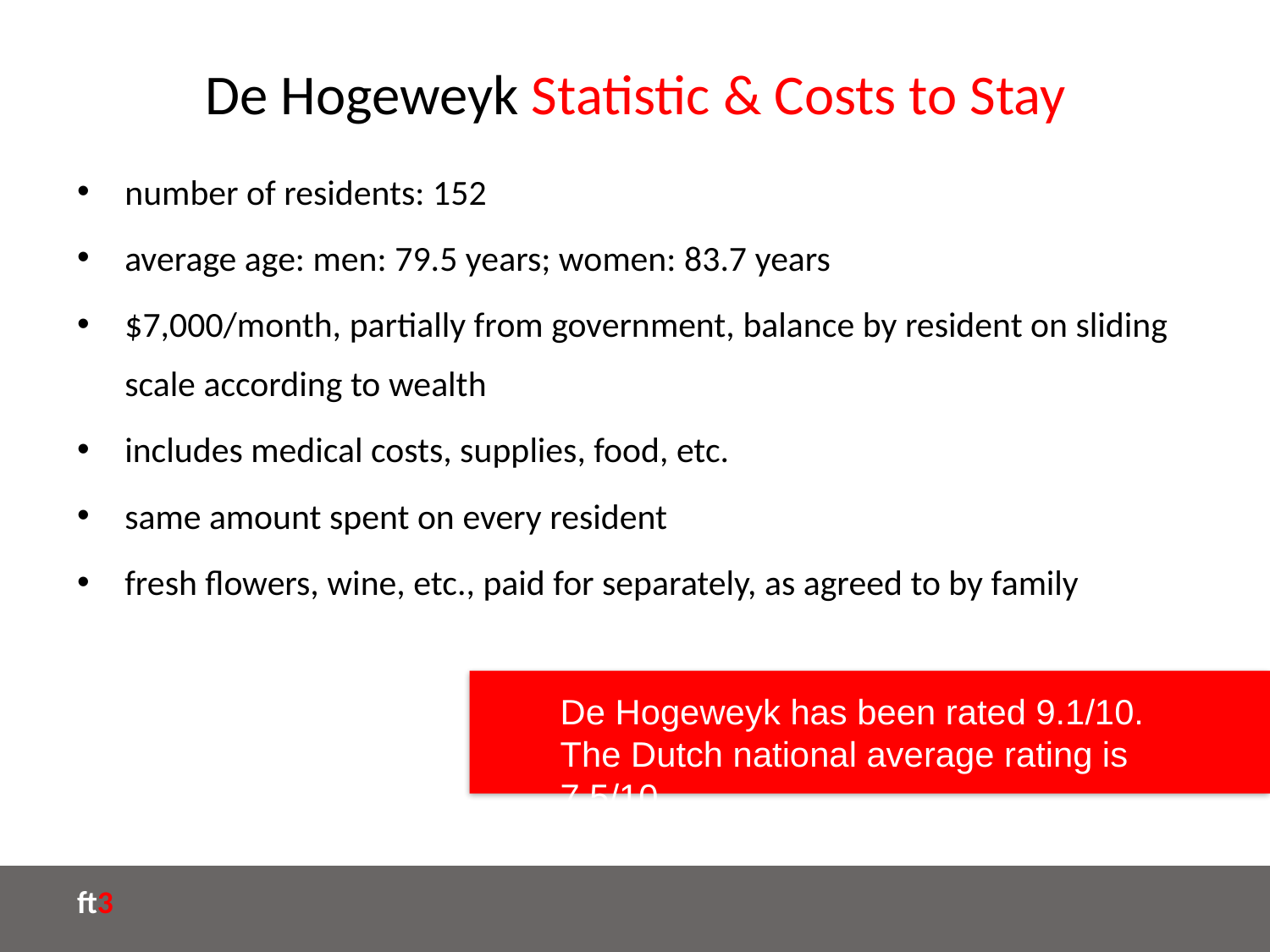

# De Hogeweyk Statistic & Costs to Stay
number of residents: 152
average age: men: 79.5 years; women: 83.7 years
$7,000/month, partially from government, balance by resident on sliding scale according to wealth
includes medical costs, supplies, food, etc.
same amount spent on every resident
fresh flowers, wine, etc., paid for separately, as agreed to by family

De Hogeweyk has been rated 9.1/10.
The Dutch national average rating is 7.5/10.